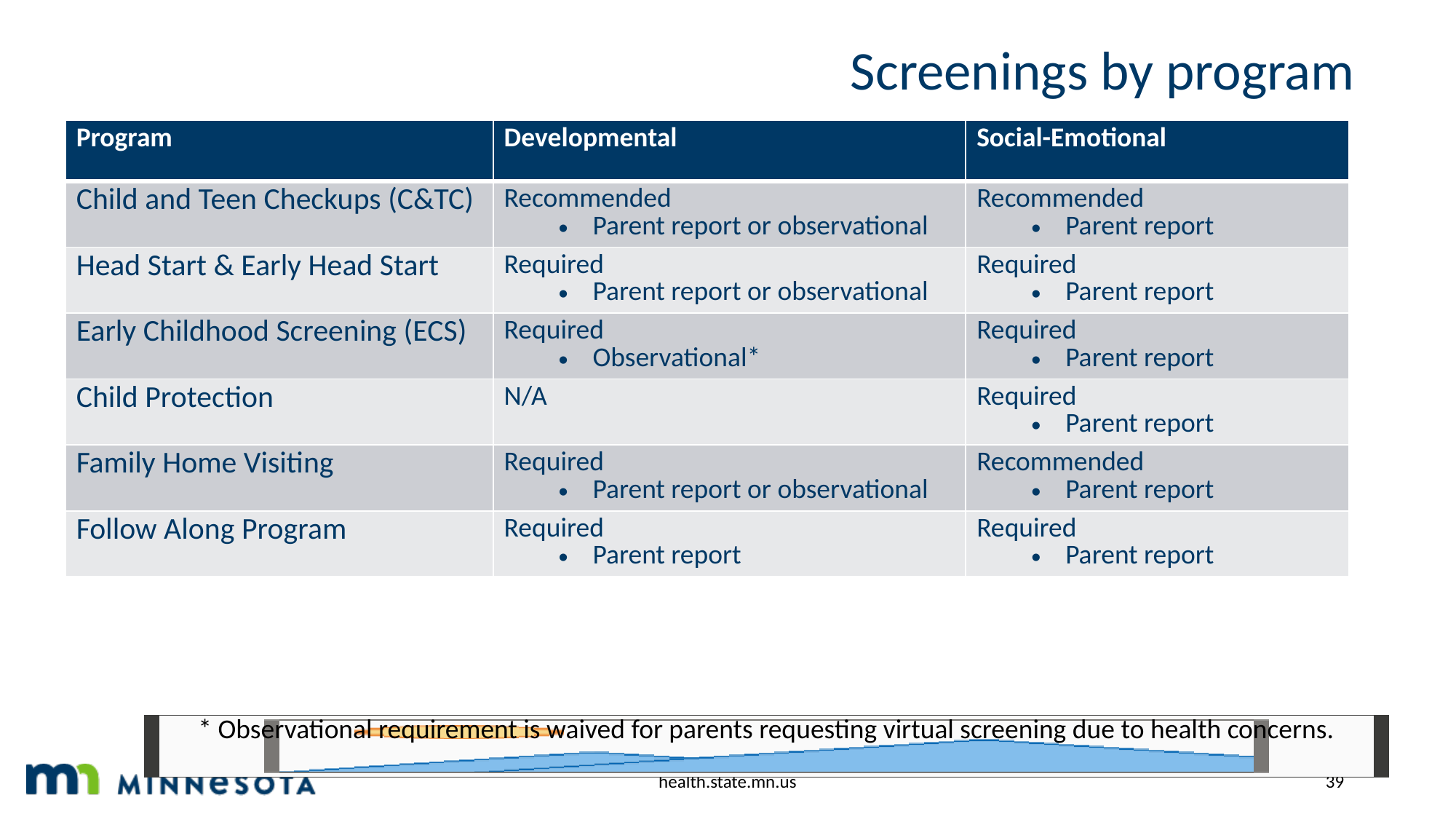

# Screenings by program
| Program | Developmental | Social-Emotional |
| --- | --- | --- |
| Child and Teen Checkups (C&TC) | Recommended Parent report or observational | Recommended Parent report |
| Head Start & Early Head Start | Required Parent report or observational | Required Parent report |
| Early Childhood Screening (ECS) | Required Observational\* | Required Parent report |
| Child Protection | N/A | Required Parent report |
| Family Home Visiting | Required Parent report or observational | Recommended Parent report |
| Follow Along Program | Required Parent report | Required Parent report |
* Observational requirement is waived for parents requesting virtual screening due to health concerns.

health.state.mn.us
39